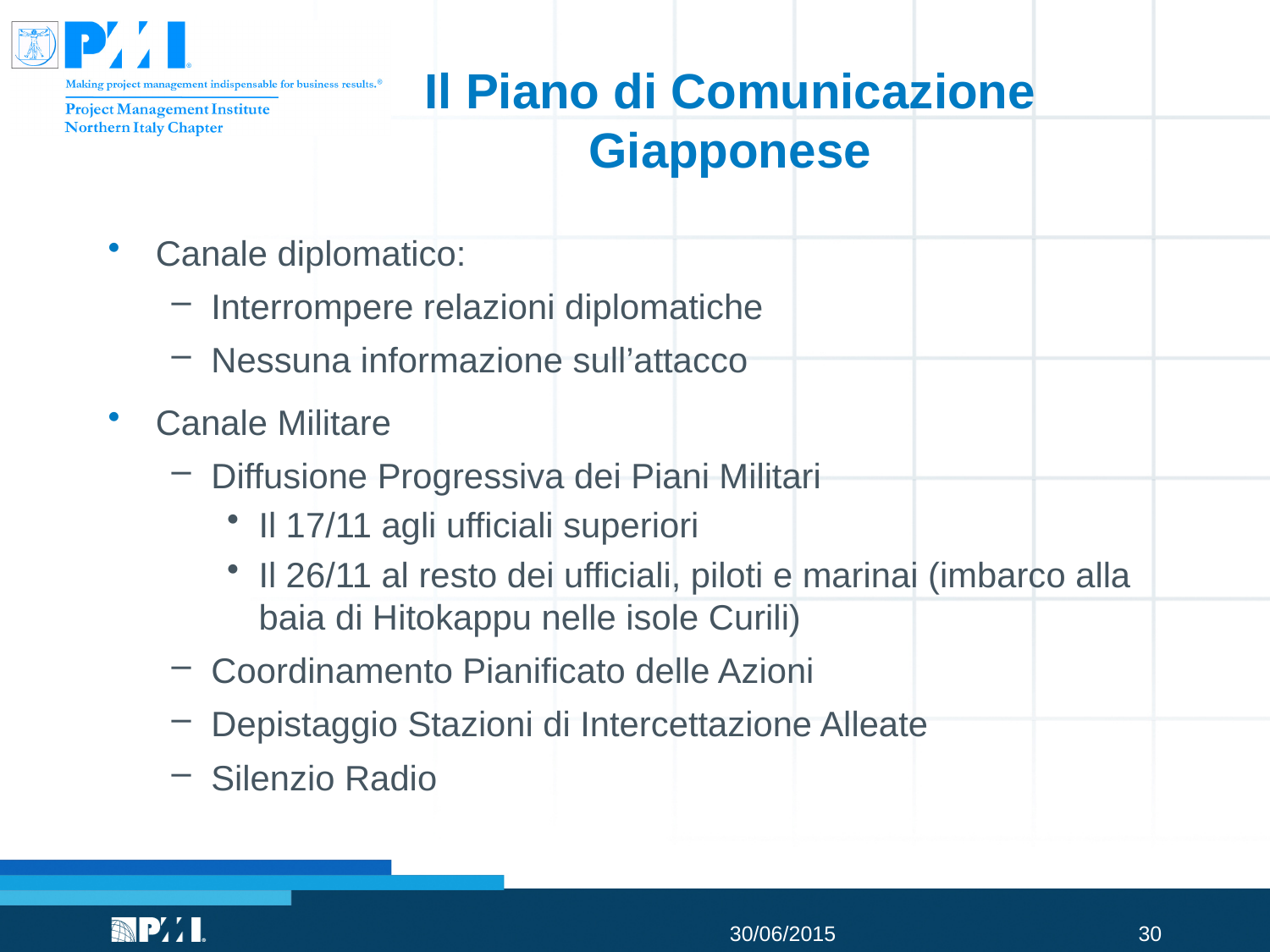

# Il Piano di Comunicazione Giapponese
Canale diplomatico:
Interrompere relazioni diplomatiche
Nessuna informazione sull’attacco
Canale Militare
Diffusione Progressiva dei Piani Militari
Il 17/11 agli ufficiali superiori
Il 26/11 al resto dei ufficiali, piloti e marinai (imbarco alla baia di Hitokappu nelle isole Curili)
Coordinamento Pianificato delle Azioni
Depistaggio Stazioni di Intercettazione Alleate
Silenzio Radio
30/06/2015
30